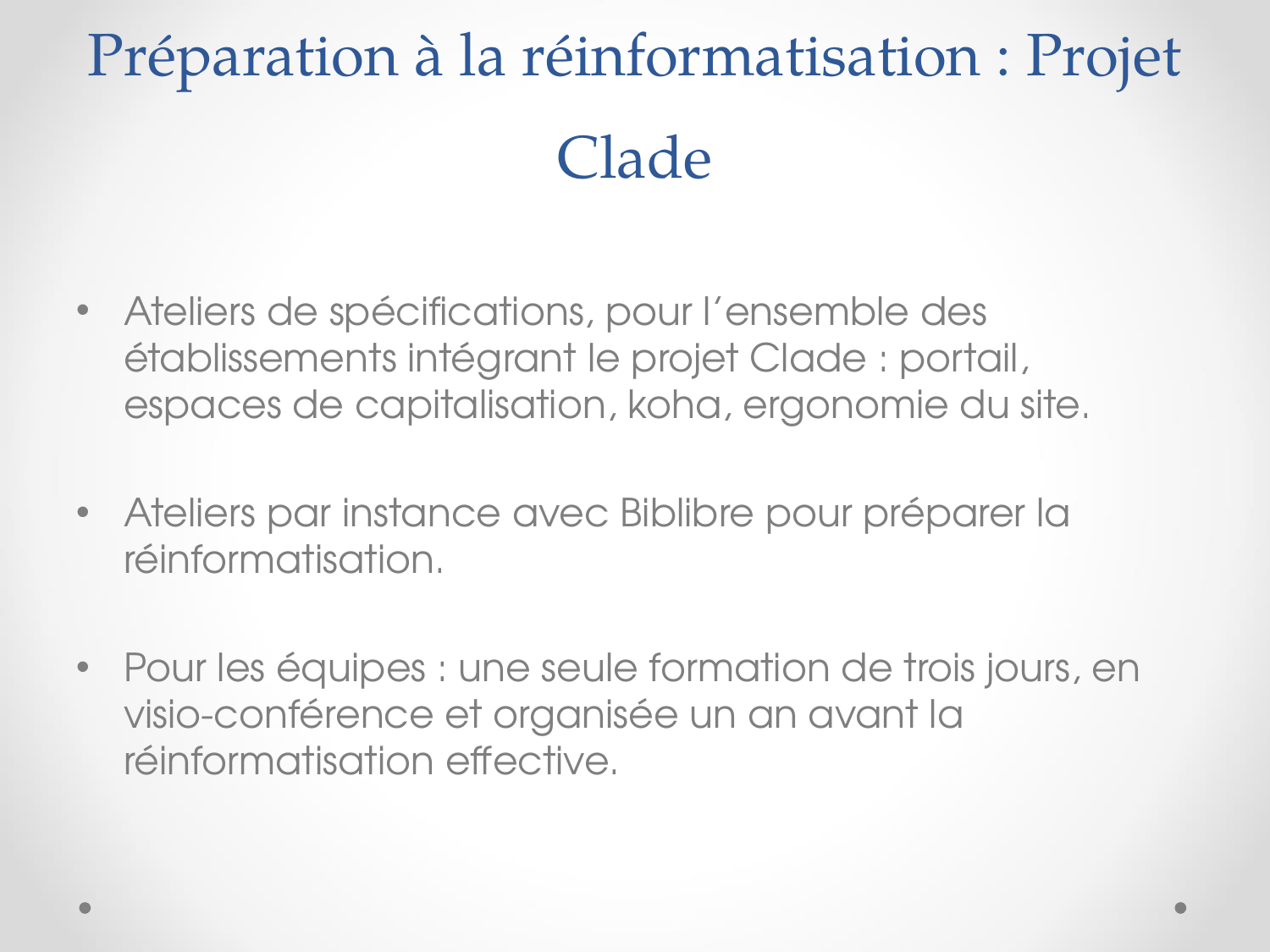

# Préparation à la réinformatisation : Projet Clade
Ateliers de spécifications, pour l’ensemble des établissements intégrant le projet Clade : portail, espaces de capitalisation, koha, ergonomie du site.

Ateliers par instance avec Biblibre pour préparer la réinformatisation.

Pour les équipes : une seule formation de trois jours, en visio-conférence et organisée un an avant la réinformatisation effective.